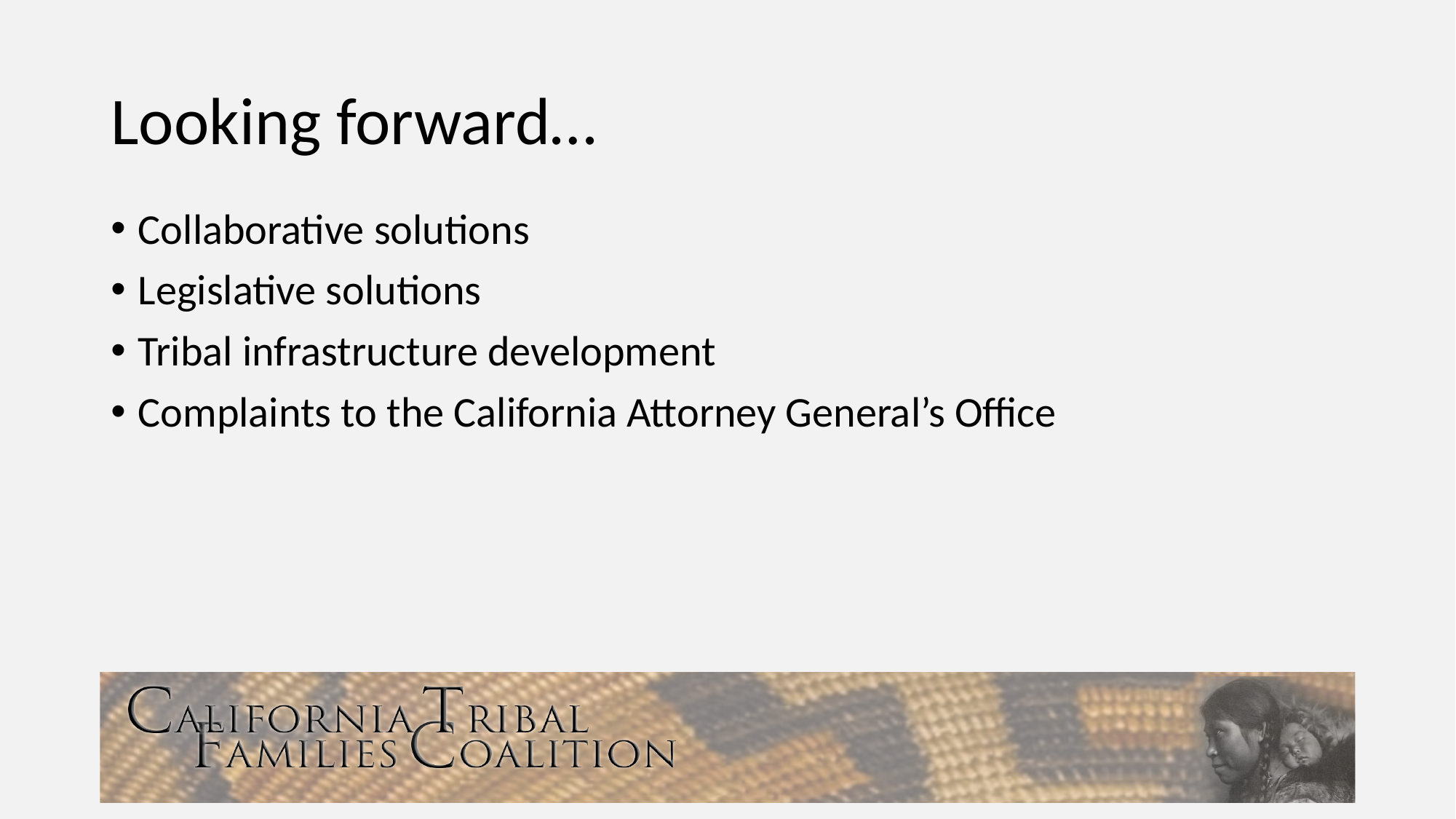

# Looking forward…
Collaborative solutions
Legislative solutions
Tribal infrastructure development
Complaints to the California Attorney General’s Office